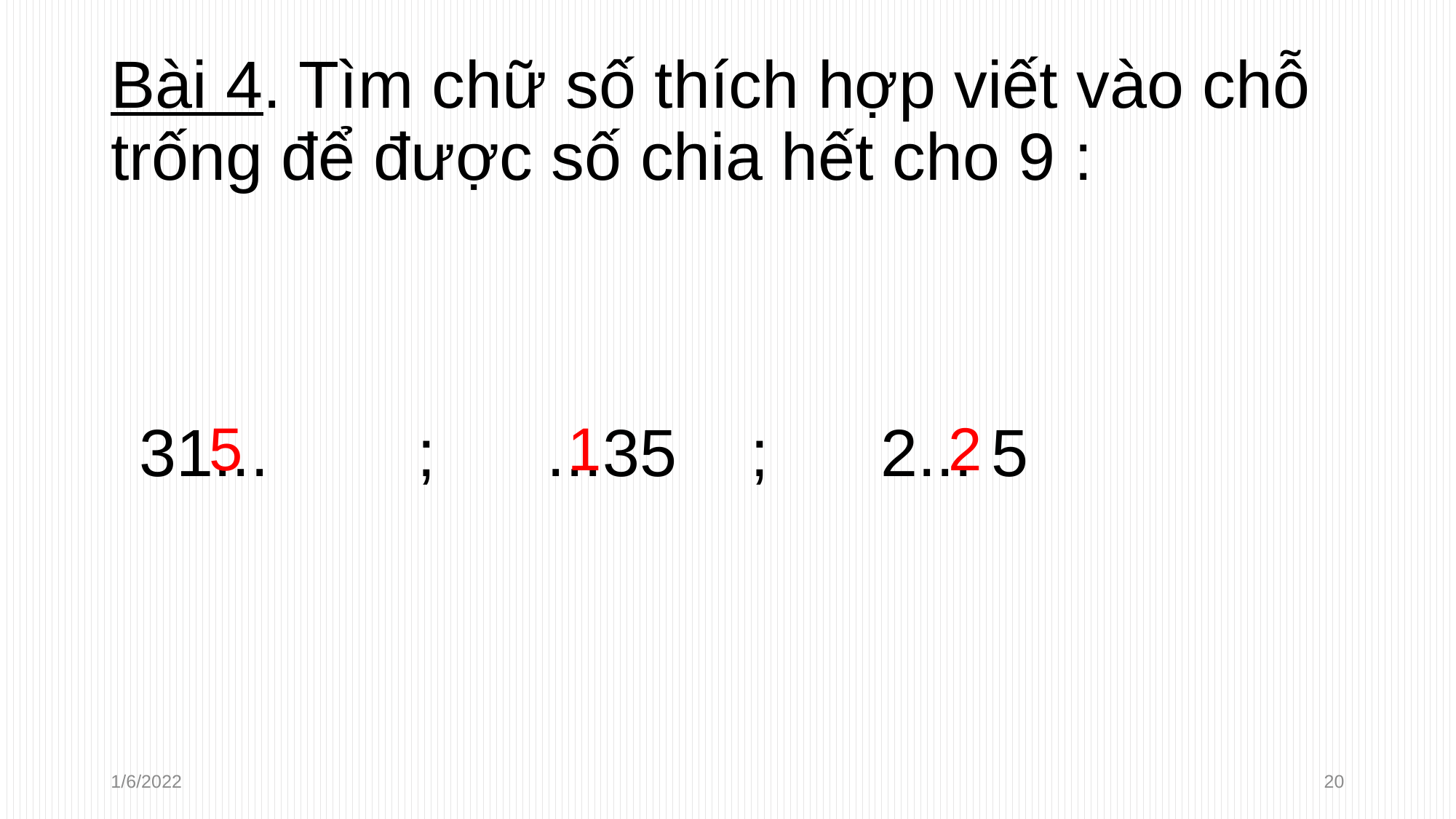

# Bài 4. Tìm chữ số thích hợp viết vào chỗ trống để được số chia hết cho 9 :
31...        ;      ...35    ;      2... 5
5
1
2
1/6/2022
20